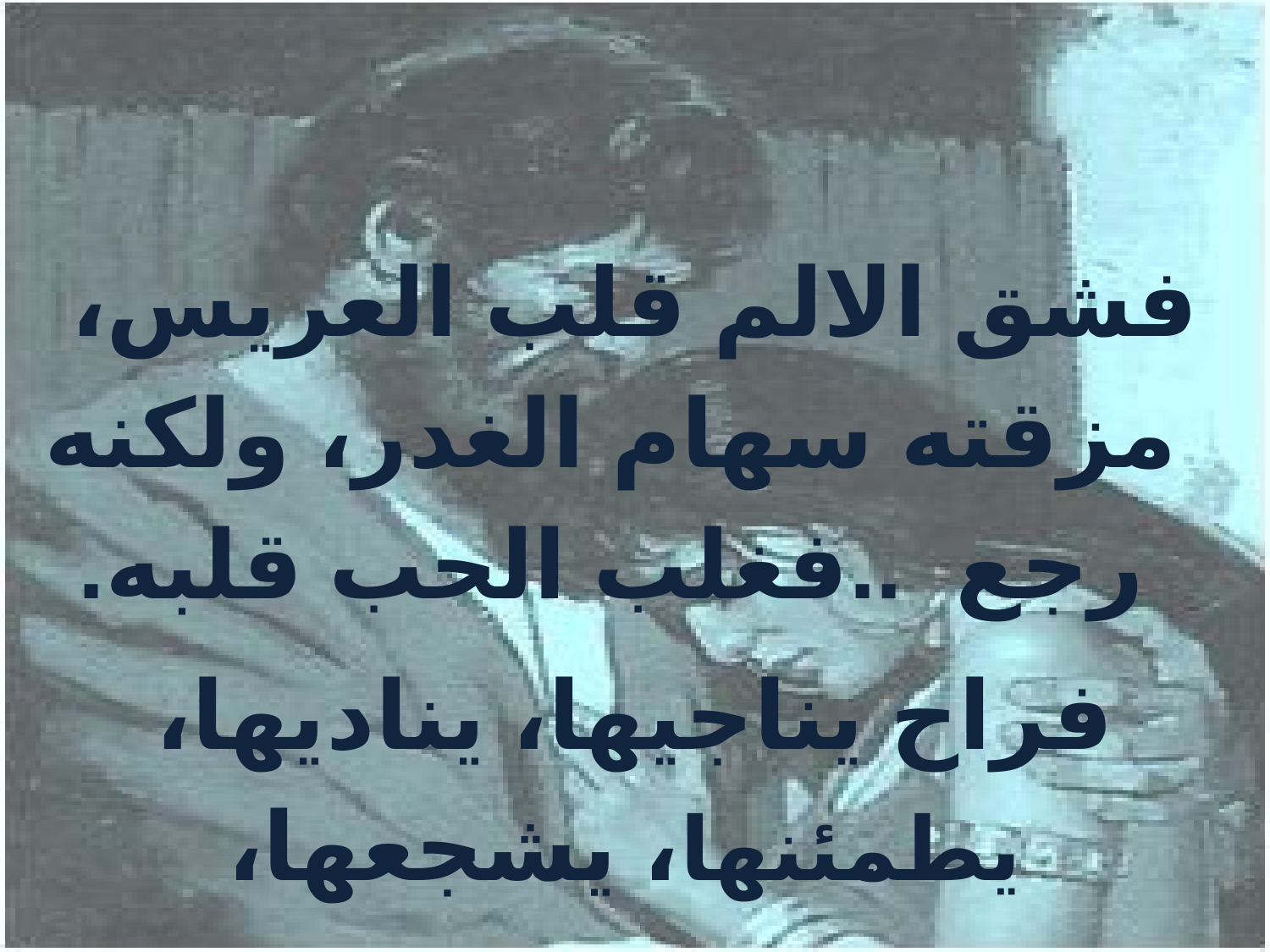

فشق الالم قلب العريس، مزقته سهام الغدر، ولكنه رجع  ..فغلب الحب قلبه.
فراح يناجيها، يناديها، يطمئنها، يشجعها،
وينتظرها علها تَعوَّد له من جديد.